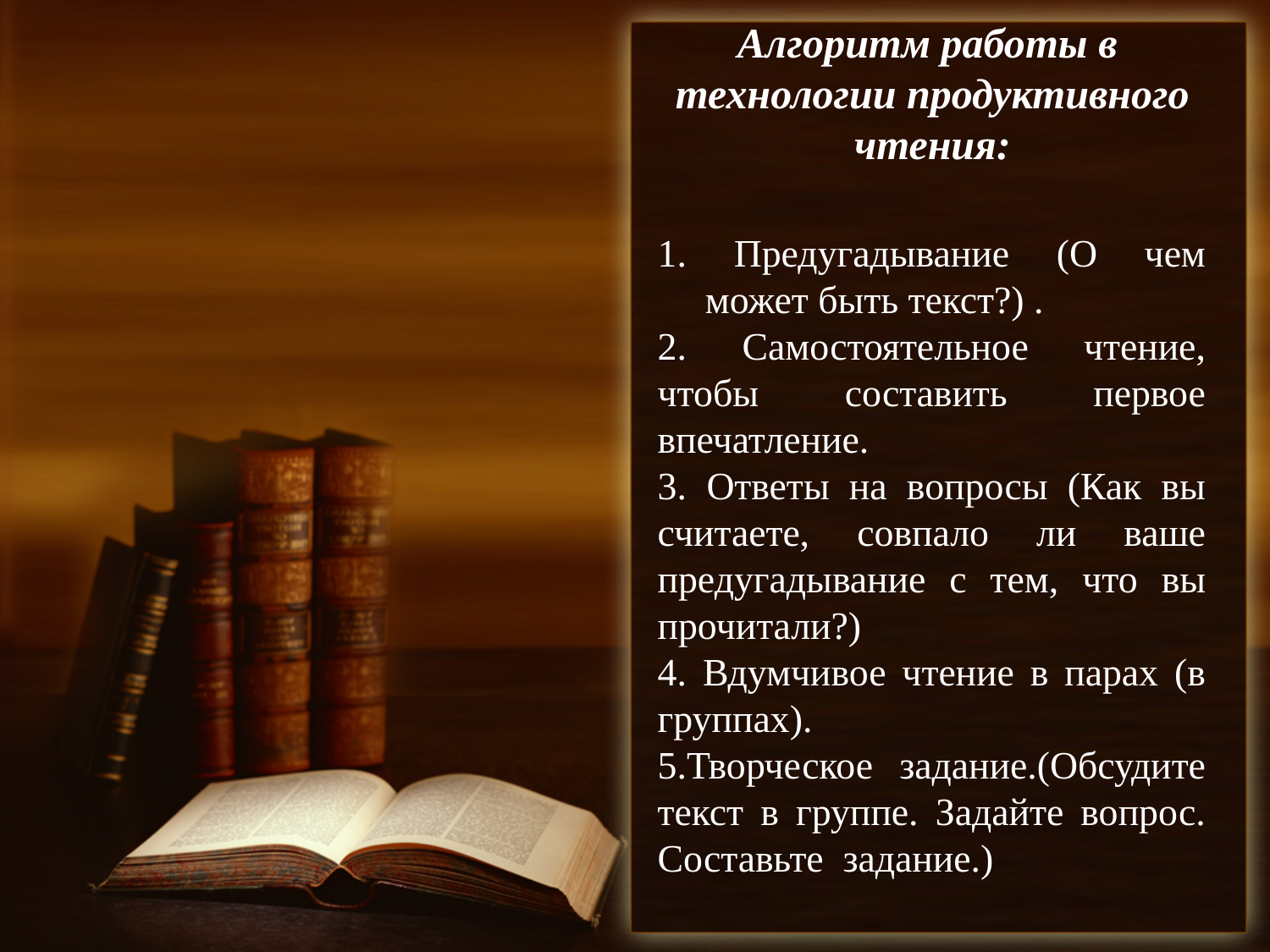

Алгоритм работы в  технологии продуктивного чтения:
1. Предугадывание (О чем может быть текст?) .
2. Самостоятельное чтение, чтобы составить первое впечатление.
3. Ответы на вопросы (Как вы считаете, совпало ли ваше предугадывание с тем, что вы прочитали?)
4. Вдумчивое чтение в парах (в группах).
5.Творческое задание.(Обсудите текст в группе. Задайте вопрос. Составьте  задание.)